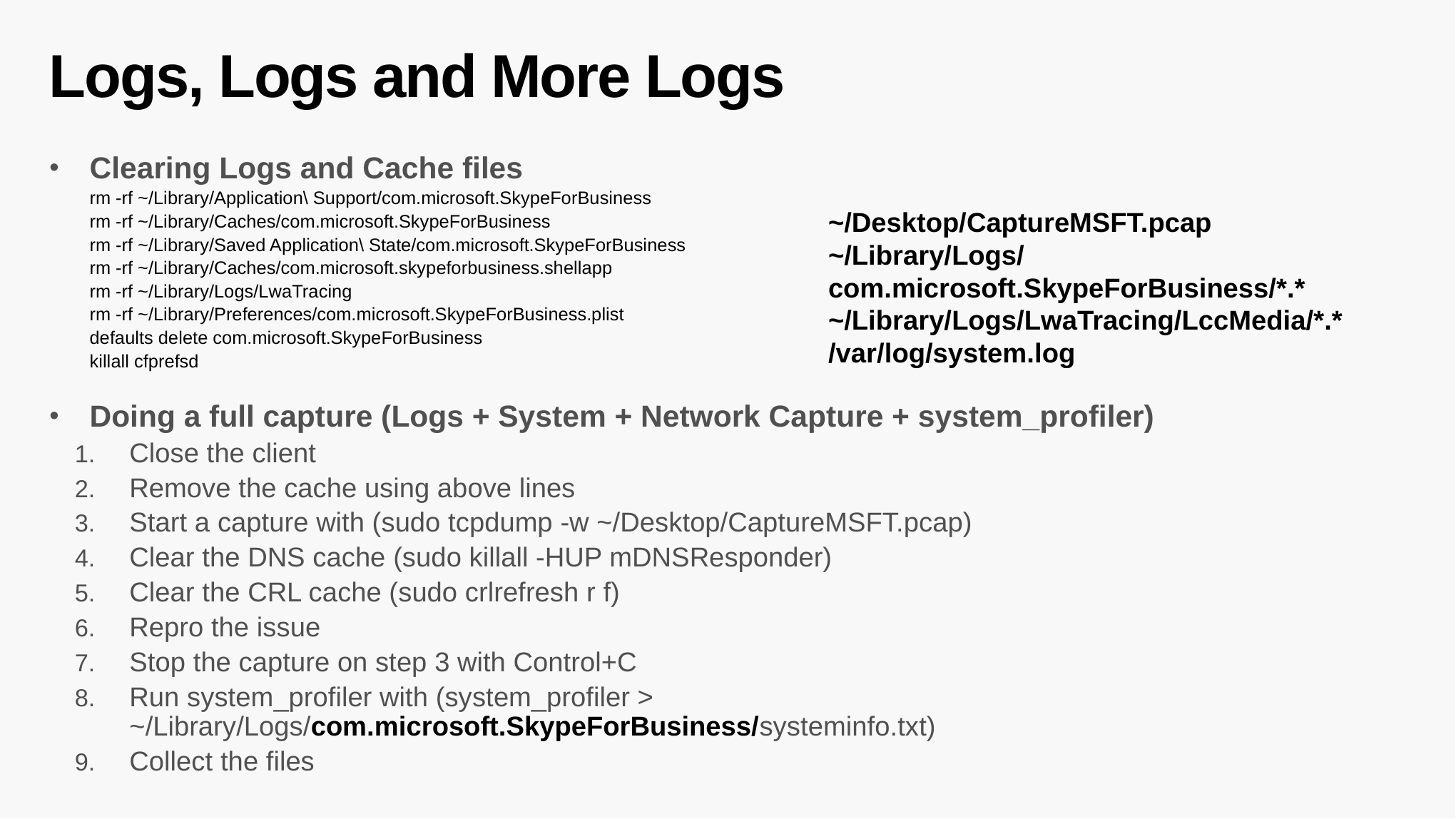

# Logs, Logs and More Logs
Clearing Logs and Cache files
rm -rf ~/Library/Application\ Support/com.microsoft.SkypeForBusiness
rm -rf ~/Library/Caches/com.microsoft.SkypeForBusiness
rm -rf ~/Library/Saved Application\ State/com.microsoft.SkypeForBusiness
rm -rf ~/Library/Caches/com.microsoft.skypeforbusiness.shellapp
rm -rf ~/Library/Logs/LwaTracing
rm -rf ~/Library/Preferences/com.microsoft.SkypeForBusiness.plist
defaults delete com.microsoft.SkypeForBusiness
killall cfprefsd

Doing a full capture (Logs + System + Network Capture + system_profiler)
Close the client
Remove the cache using above lines
Start a capture with (sudo tcpdump -w ~/Desktop/CaptureMSFT.pcap)
Clear the DNS cache (sudo killall -HUP mDNSResponder)
Clear the CRL cache (sudo crlrefresh r f)
Repro the issue
Stop the capture on step 3 with Control+C
Run system_profiler with (system_profiler > ~/Library/Logs/com.microsoft.SkypeForBusiness/systeminfo.txt)
Collect the files
~/Desktop/CaptureMSFT.pcap
~/Library/Logs/com.microsoft.SkypeForBusiness/*.*
~/Library/Logs/LwaTracing/LccMedia/*.*
/var/log/system.log